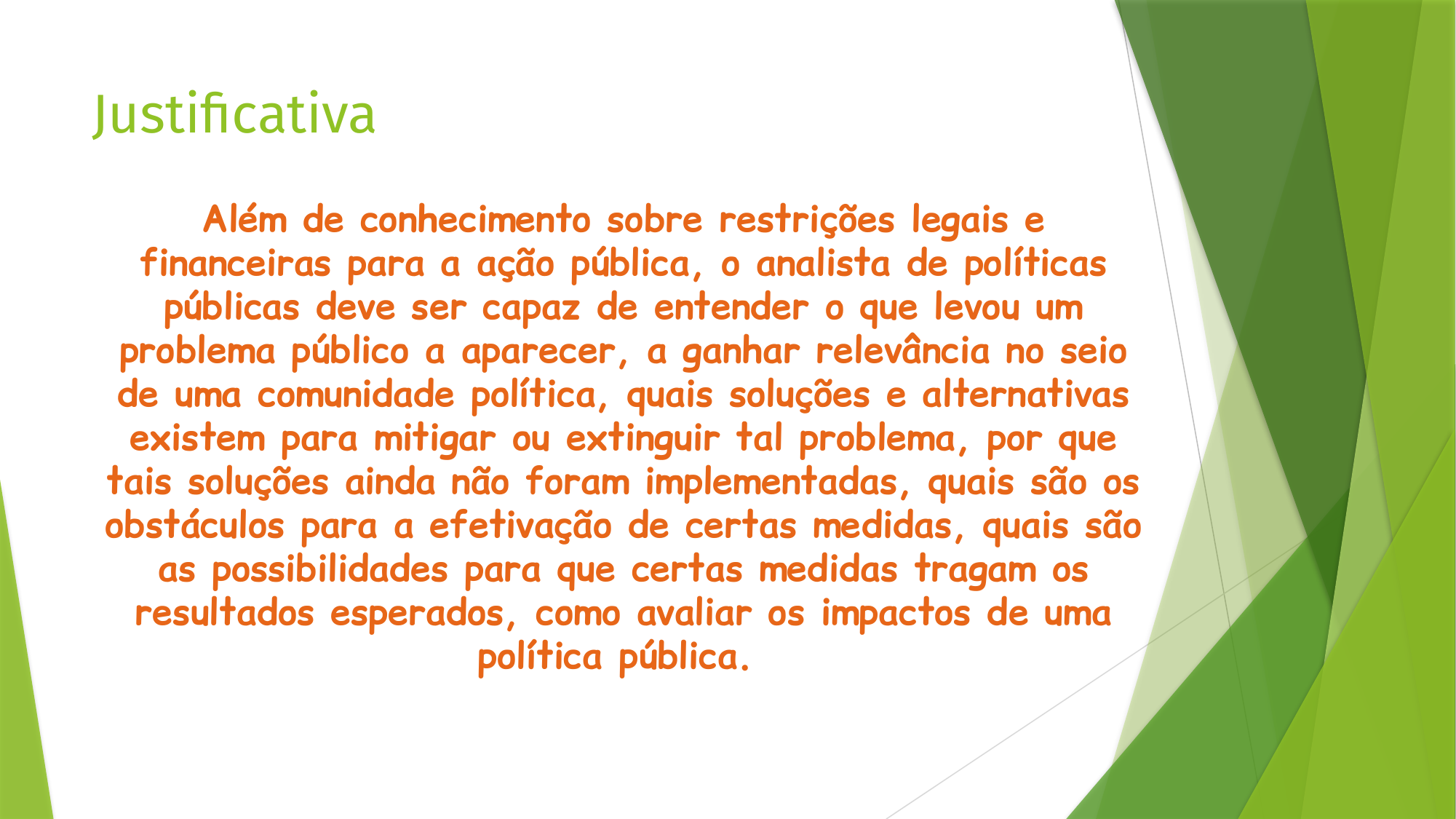

# Justificativa
Além de conhecimento sobre restrições legais e financeiras para a ação pública, o analista de políticas públicas deve ser capaz de entender o que levou um problema público a aparecer, a ganhar relevância no seio de uma comunidade política, quais soluções e alternativas existem para mitigar ou extinguir tal problema, por que tais soluções ainda não foram implementadas, quais são os obstáculos para a efetivação de certas medidas, quais são as possibilidades para que certas medidas tragam os resultados esperados, como avaliar os impactos de uma política pública.